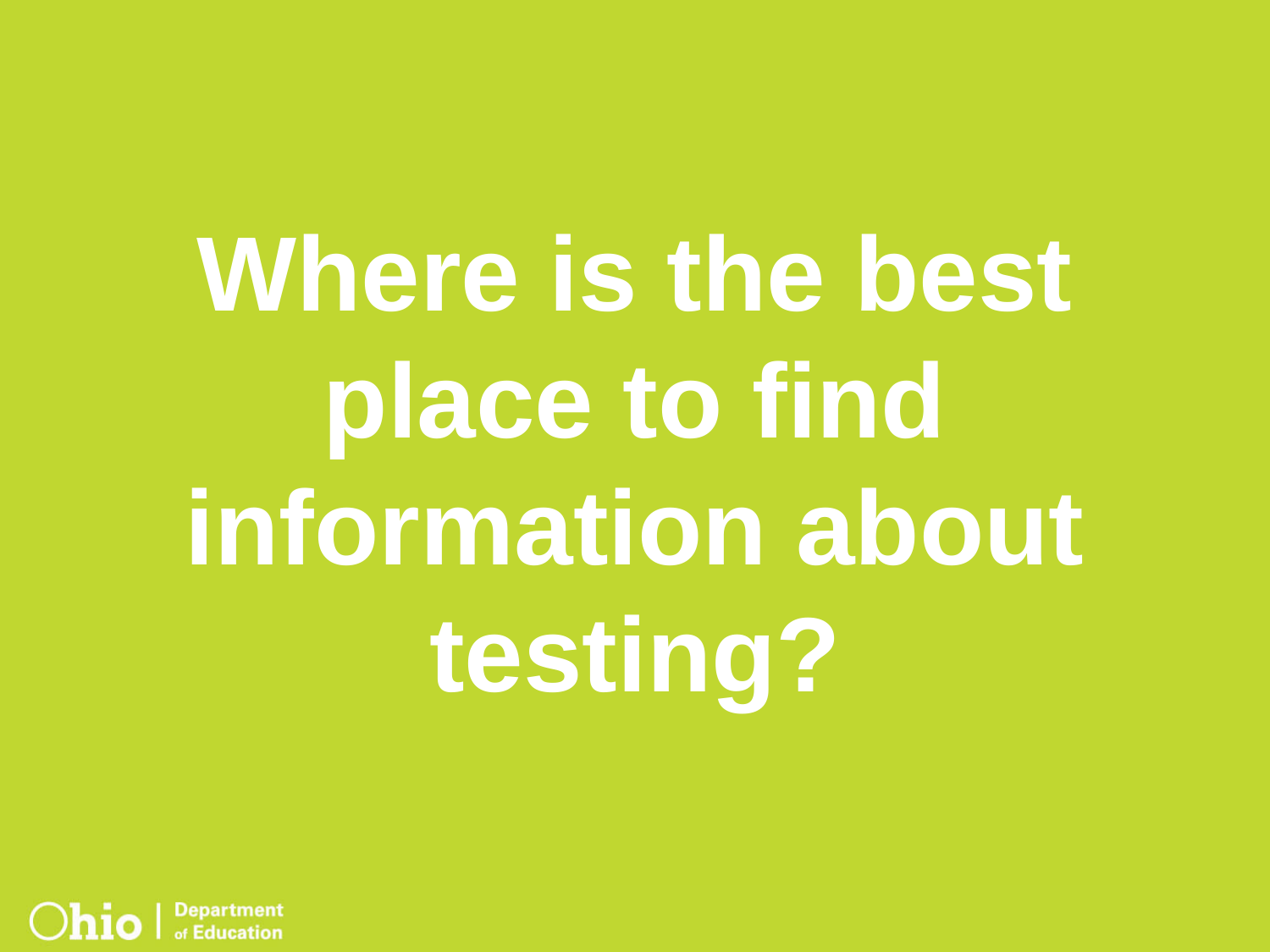

Where is the best place to find information about testing?